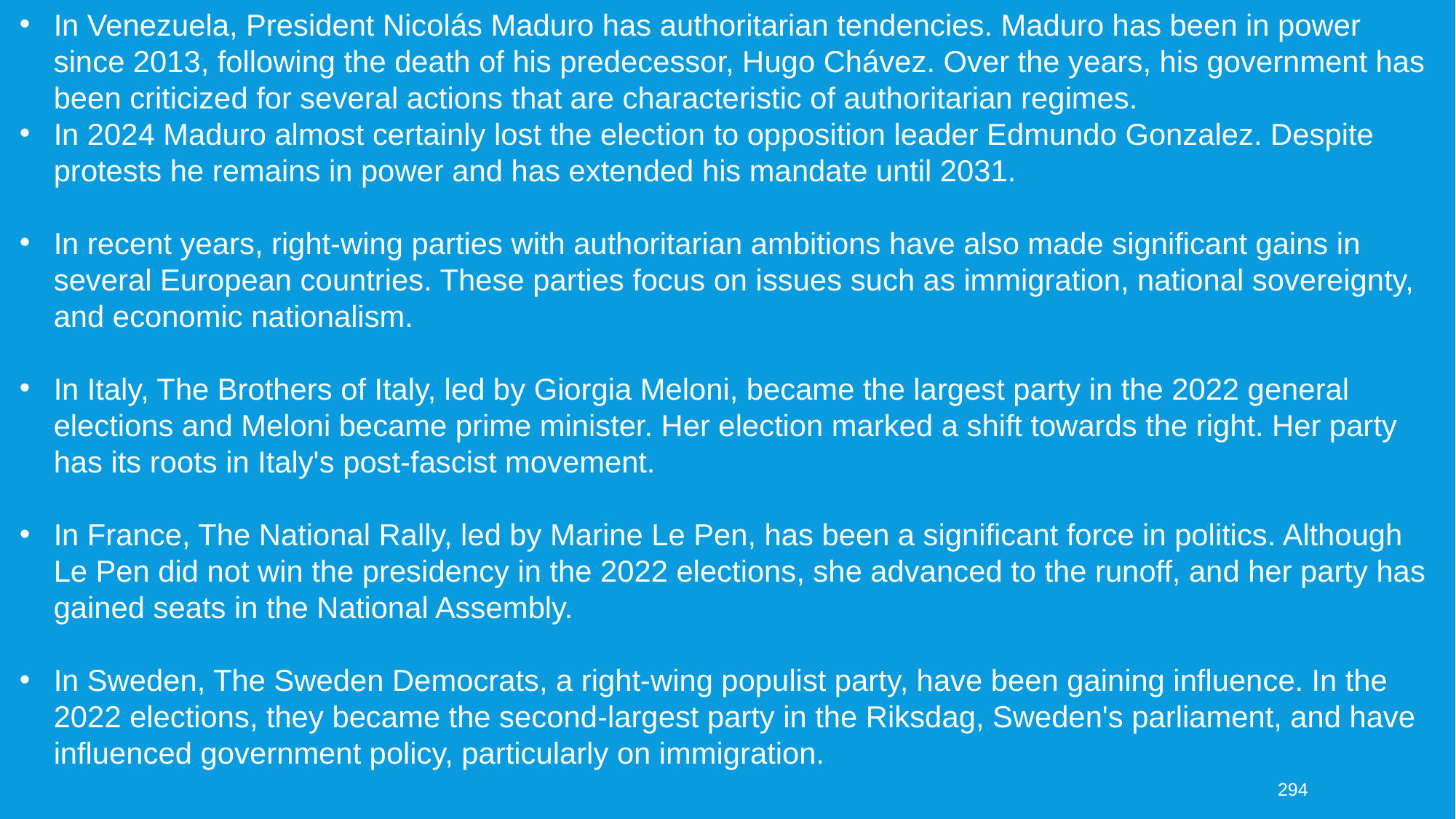

In Venezuela, President Nicolás Maduro has authoritarian tendencies. Maduro has been in power since 2013, following the death of his predecessor, Hugo Chávez. Over the years, his government has been criticized for several actions that are characteristic of authoritarian regimes.
In 2024 Maduro almost certainly lost the election to opposition leader Edmundo Gonzalez. Despite protests he remains in power and has extended his mandate until 2031.

In recent years, right-wing parties with authoritarian ambitions have also made significant gains in several European countries. These parties focus on issues such as immigration, national sovereignty, and economic nationalism.

In Italy, The Brothers of Italy, led by Giorgia Meloni, became the largest party in the 2022 general elections and Meloni became prime minister. Her election marked a shift towards the right. Her party has its roots in Italy's post-fascist movement.

In France, The National Rally, led by Marine Le Pen, has been a significant force in politics. Although Le Pen did not win the presidency in the 2022 elections, she advanced to the runoff, and her party has gained seats in the National Assembly.

In Sweden, The Sweden Democrats, a right-wing populist party, have been gaining influence. In the 2022 elections, they became the second-largest party in the Riksdag, Sweden's parliament, and have influenced government policy, particularly on immigration.

294